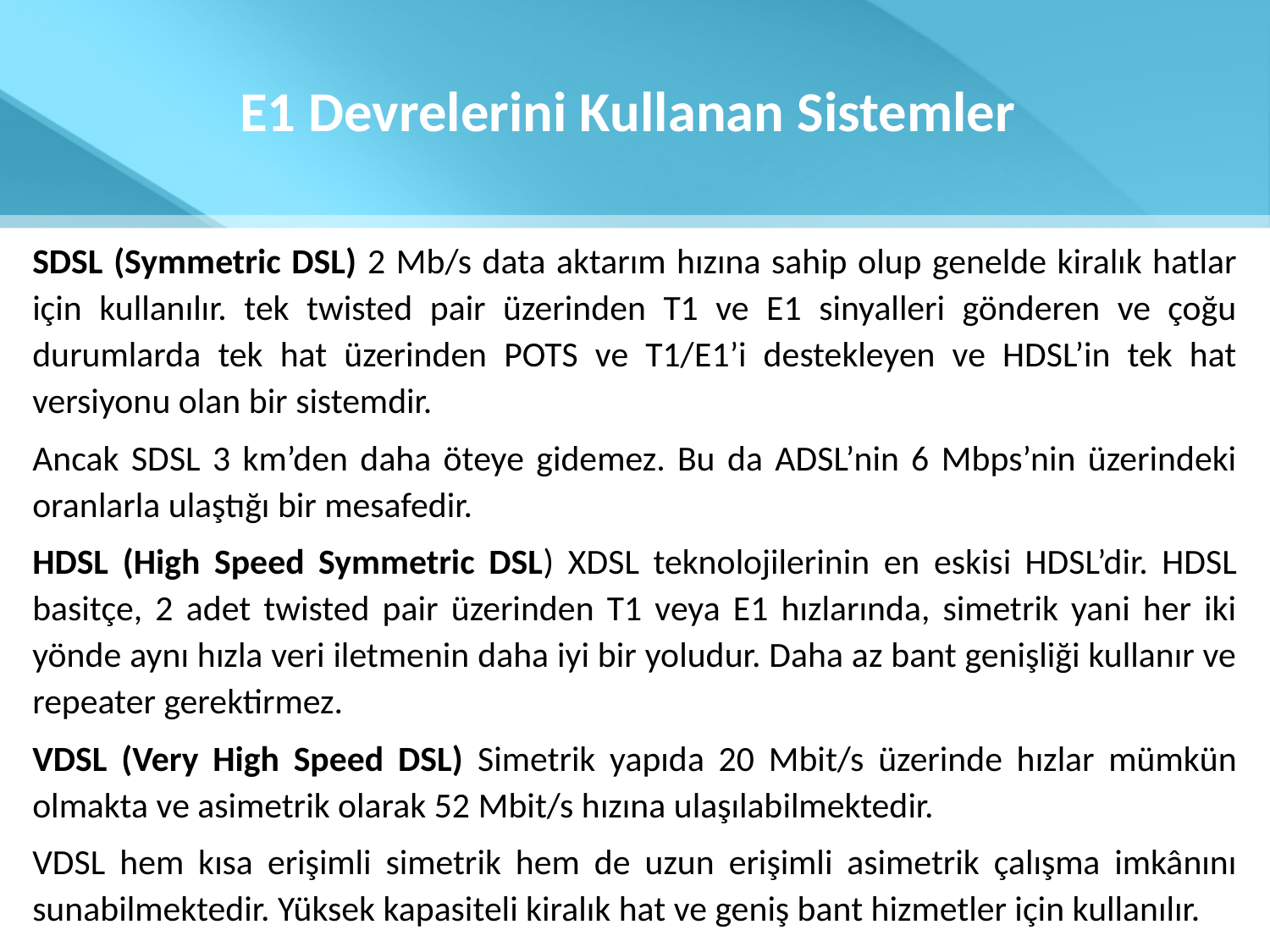

# E1 Devrelerini Kullanan Sistemler
SDSL (Symmetric DSL) 2 Mb/s data aktarım hızına sahip olup genelde kiralık hatlar için kullanılır. tek twisted pair üzerinden T1 ve E1 sinyalleri gönderen ve çoğu durumlarda tek hat üzerinden POTS ve T1/E1’i destekleyen ve HDSL’in tek hat versiyonu olan bir sistemdir.
Ancak SDSL 3 km’den daha öteye gidemez. Bu da ADSL’nin 6 Mbps’nin üzerindeki oranlarla ulaştığı bir mesafedir.
HDSL (High Speed Symmetric DSL) XDSL teknolojilerinin en eskisi HDSL’dir. HDSL basitçe, 2 adet twisted pair üzerinden T1 veya E1 hızlarında, simetrik yani her iki yönde aynı hızla veri iletmenin daha iyi bir yoludur. Daha az bant genişliği kullanır ve repeater gerektirmez.
VDSL (Very High Speed DSL) Simetrik yapıda 20 Mbit/s üzerinde hızlar mümkün olmakta ve asimetrik olarak 52 Mbit/s hızına ulaşılabilmektedir.
VDSL hem kısa erişimli simetrik hem de uzun erişimli asimetrik çalışma imkânını sunabilmektedir. Yüksek kapasiteli kiralık hat ve geniş bant hizmetler için kullanılır.